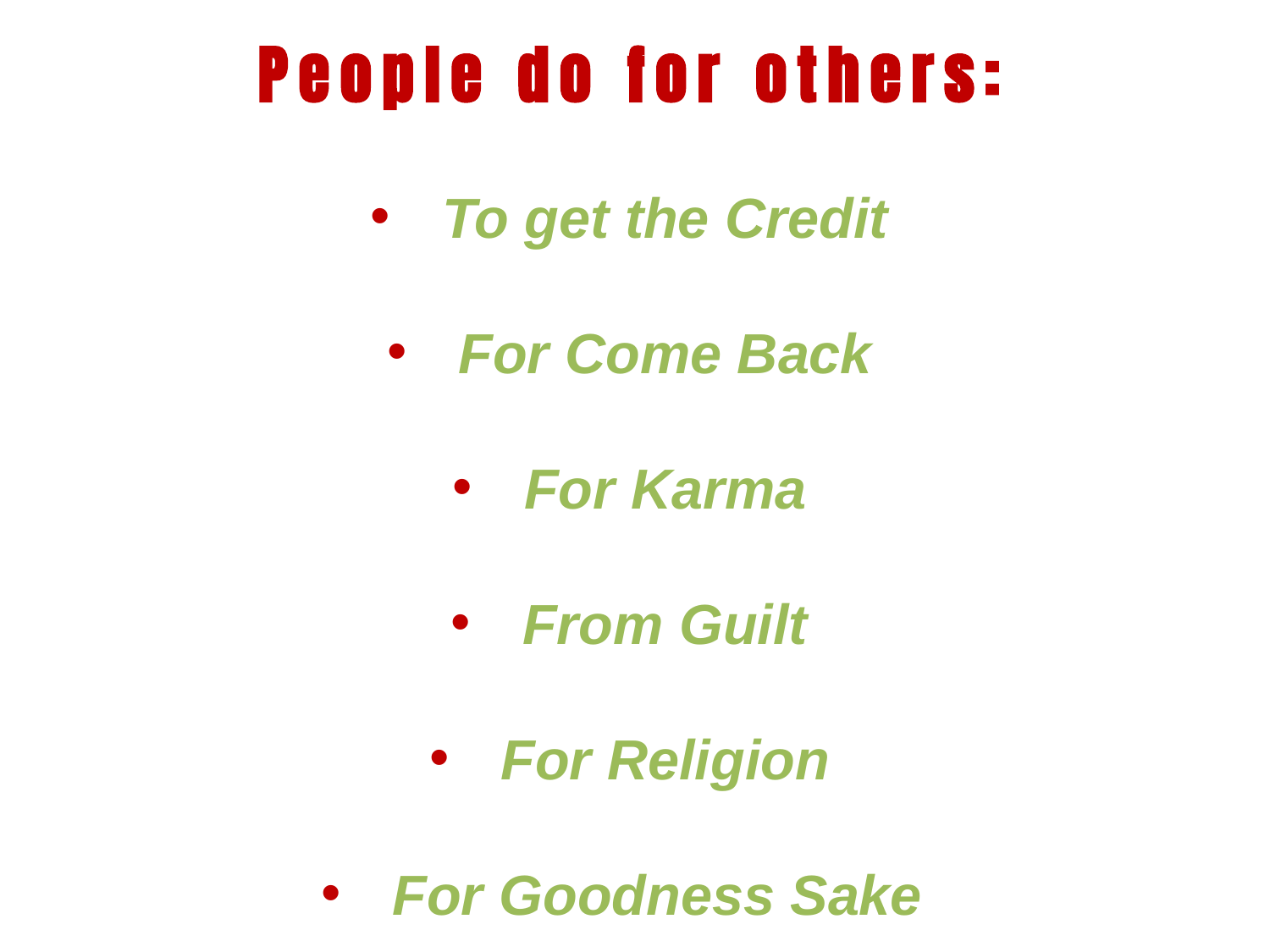

People do for others:

To get the Credit

For Come Back

For Karma

From Guilt

For Religion

For Goodness Sake